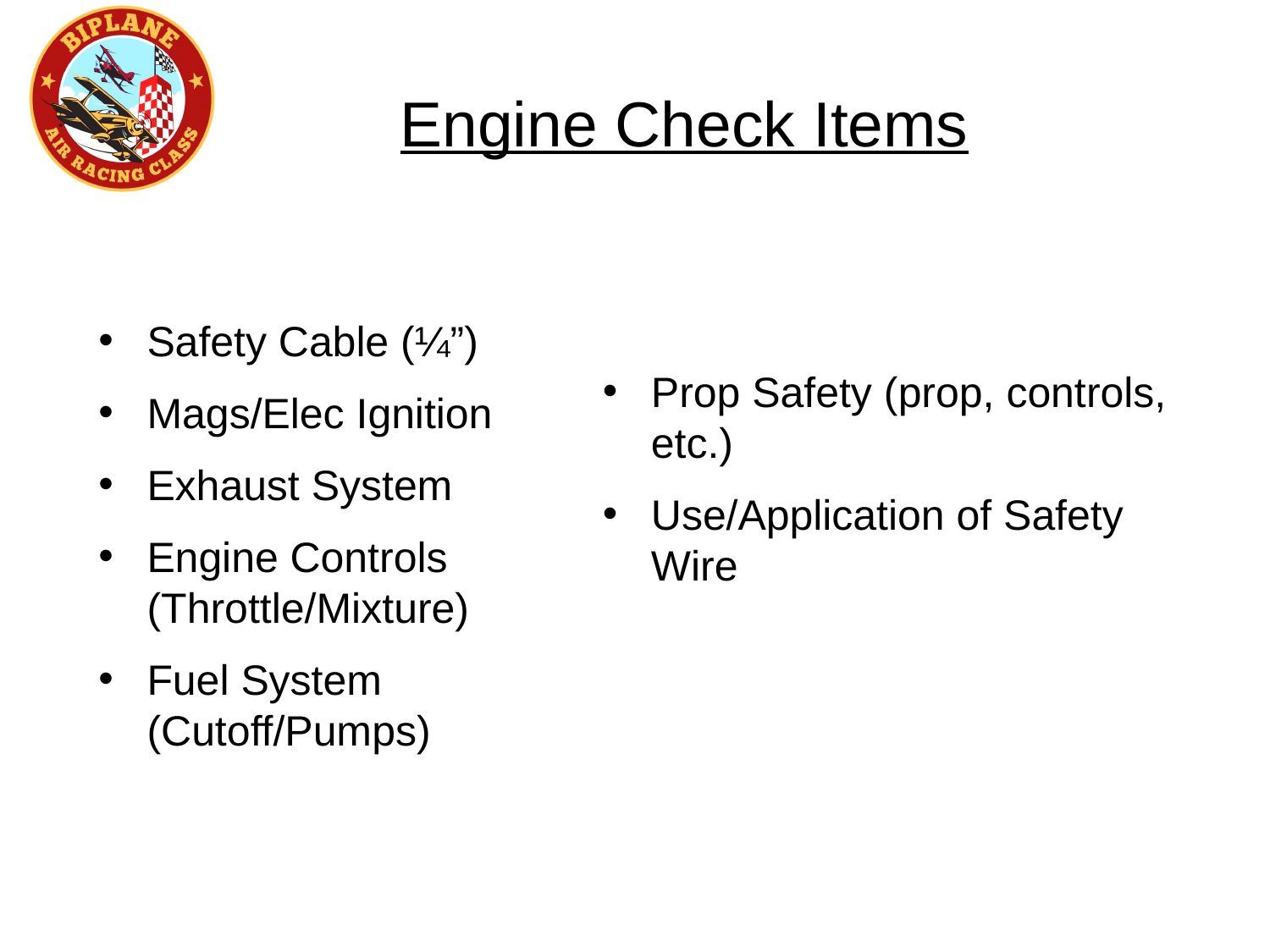

Engine Check Items
Safety Cable (¼”)
Mags/Elec Ignition
Exhaust System
Engine Controls (Throttle/Mixture)
Fuel System (Cutoff/Pumps)

Prop Safety (prop, controls, etc.)
Use/Application of Safety Wire